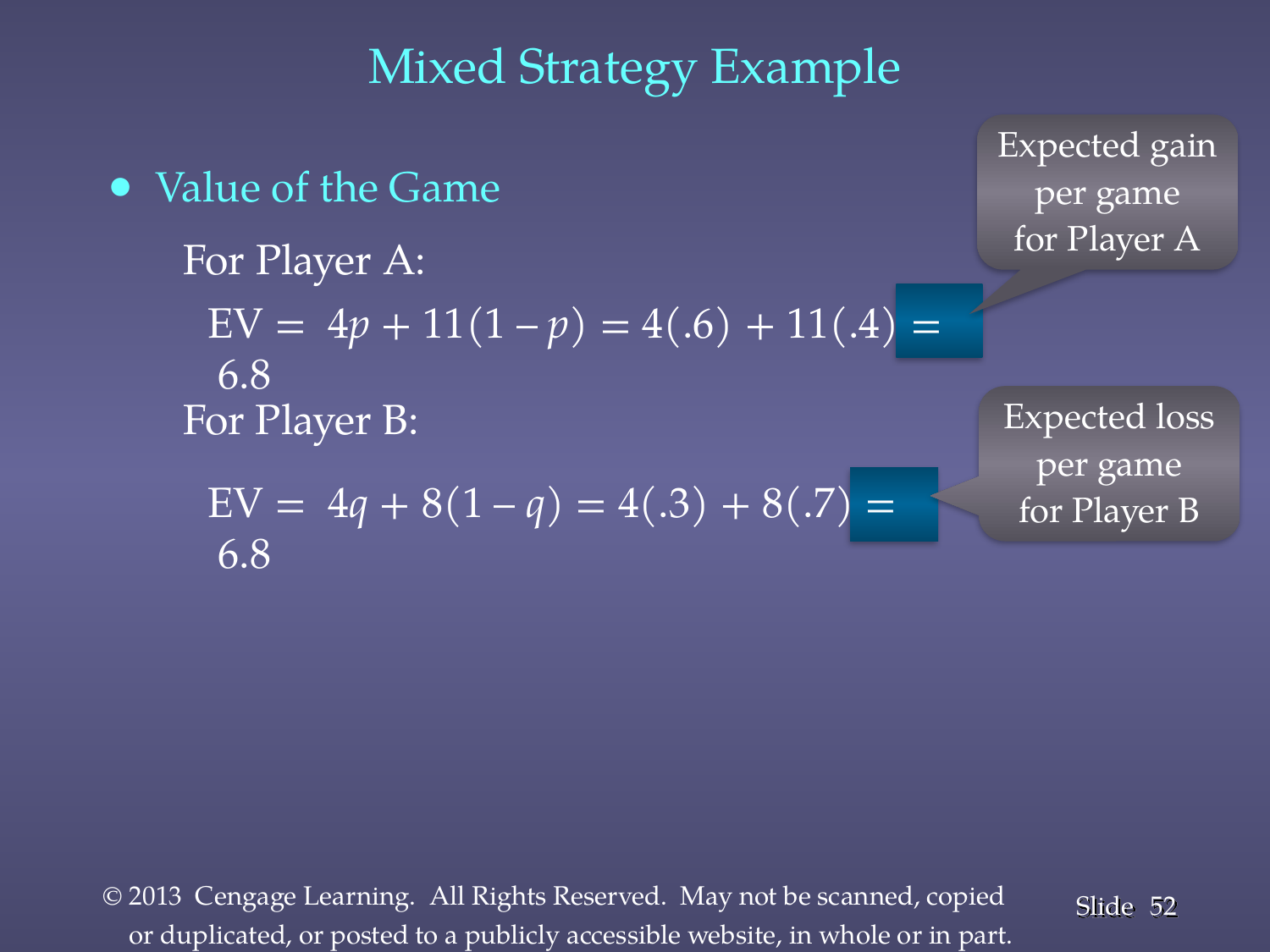

Mixed Strategy Example
Expected gain
per game
for Player A
Value of the Game
For Player A:

EV =  4p + 11(1 – p) = 4(.6) + 11(.4) =   6.8
Expected loss
per game
for Player B
For Player B:

EV =  4q + 8(1 – q) = 4(.3) + 8(.7) =   6.8